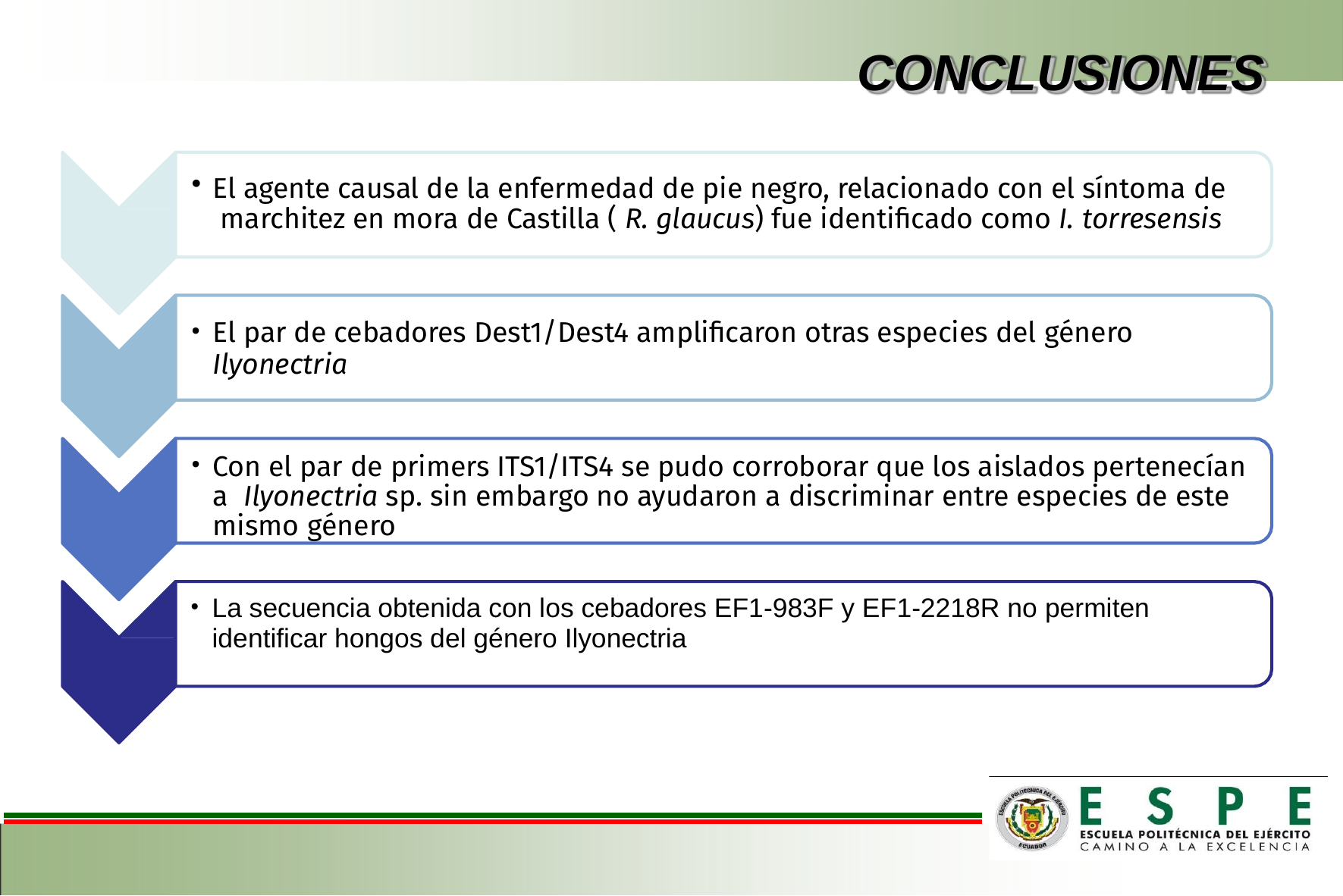

# CONCLUSIONES

El agente causal de la enfermedad de pie negro, relacionado con el síntoma de  marchitez en mora de Castilla ( R. glaucus) fue identificado como I. torresensis

El par de cebadores Dest1/Dest4 amplificaron otras especies del género
Ilyonectria

Con el par de primers ITS1/ITS4 se pudo corroborar que los aislados pertenecían a  Ilyonectria sp. sin embargo no ayudaron a discriminar entre especies de este  mismo género

La secuencia obtenida con los cebadores EF1-983F y EF1-2218R no permiten
identificar hongos del género Ilyonectria